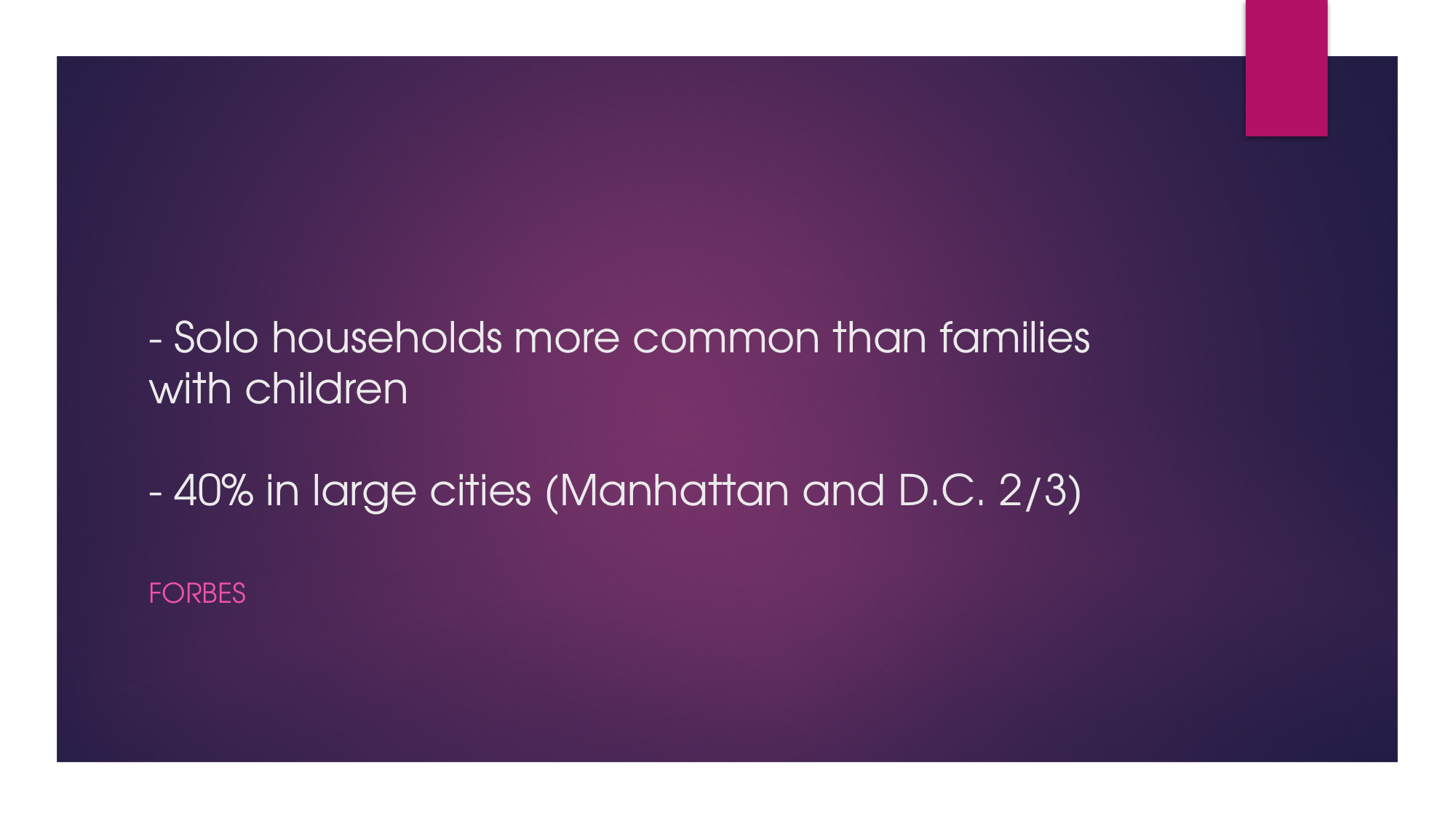

# - Solo households more common than families with children - 40% in large cities (Manhattan and D.C. 2/3)
Forbes